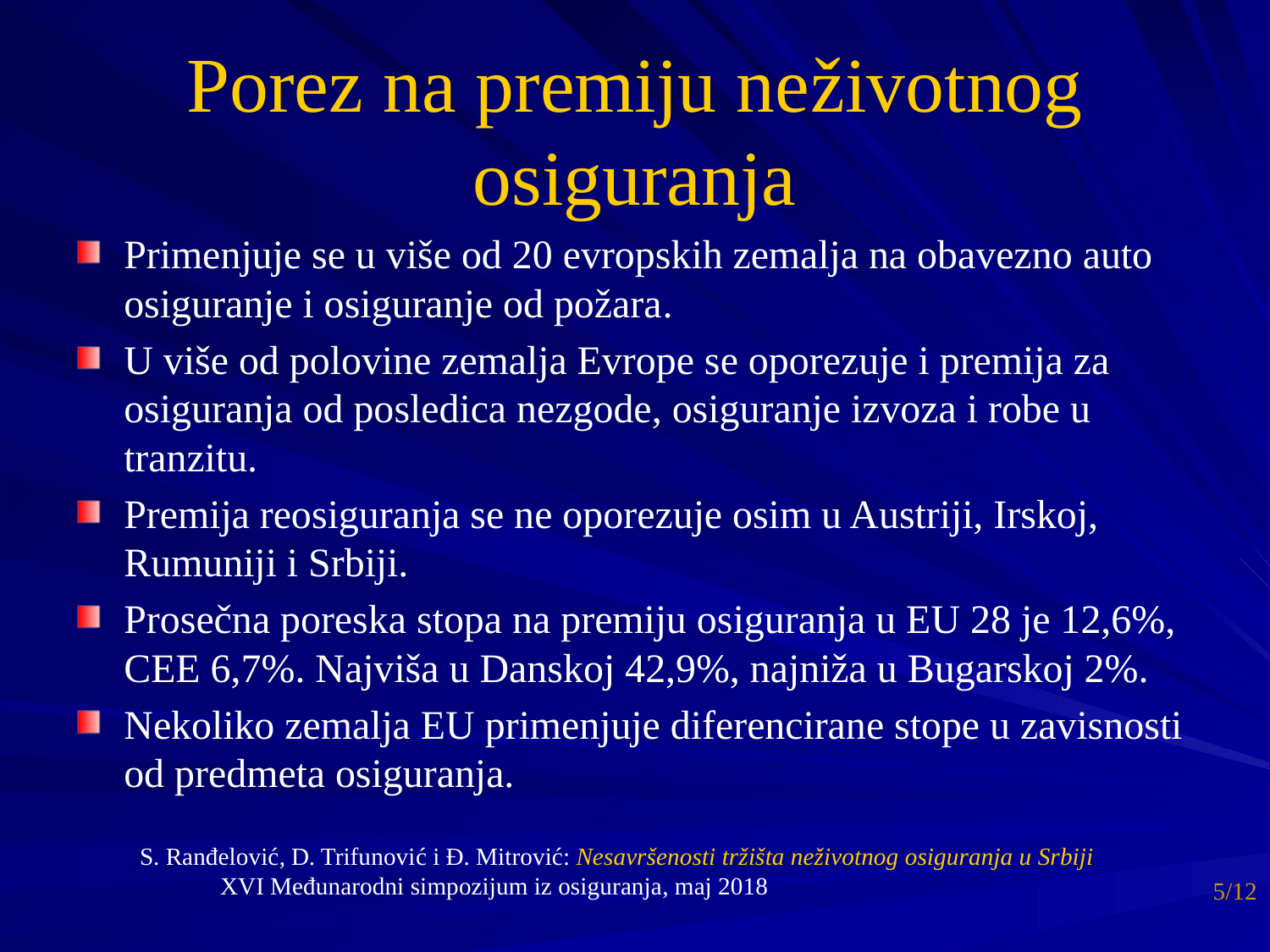

# Porez na premiju neživotnog osiguranja
Primenjuje se u više od 20 evropskih zemalja na obavezno auto osiguranje i osiguranje od požara.
U više od polovine zemalja Evrope se oporezuje i premija za osiguranja od posledica nezgode, osiguranje izvoza i robe u tranzitu.
Premija reosiguranja se ne oporezuje osim u Austriji, Irskoj, Rumuniji i Srbiji.
Prosečna poreska stopa na premiju osiguranja u EU 28 je 12,6%, CEE 6,7%. Najviša u Danskoj 42,9%, najniža u Bugarskoj 2%.
Nekoliko zemalja EU primenjuje diferencirane stope u zavisnosti od predmeta osiguranja.

S. Ranđelović, D. Trifunović i Đ. Mitrović: Nesavršenosti tržišta neživotnog osiguranja u Srbiji
XVI Međunarodni simpozijum iz osiguranja, maj 2018

5/12